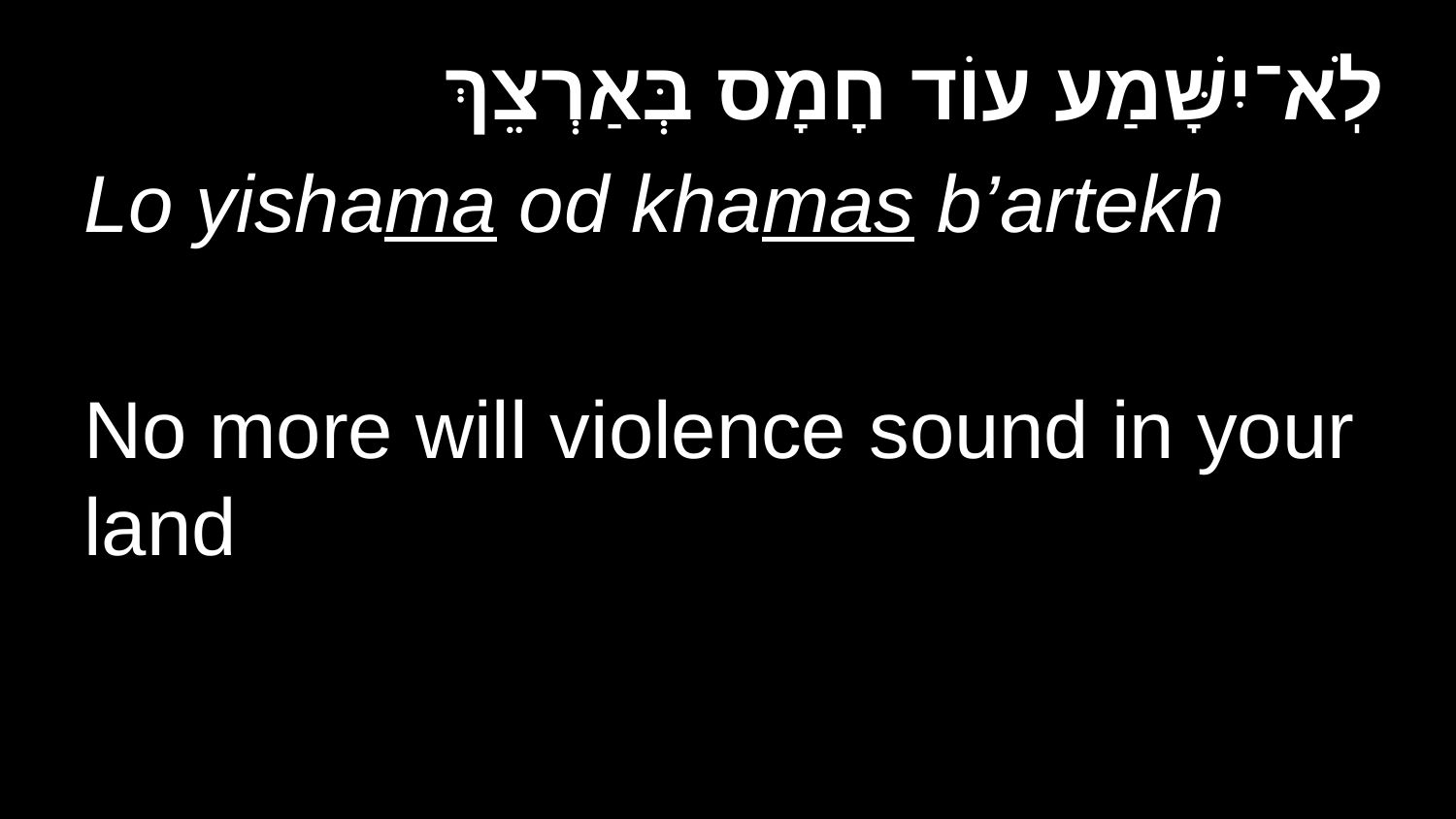

לֹֽא־יִשָּׁמַע עוֹד חָמָס בְּאַרְצֵךְ
Lo yishama od khamas b’artekh

No more will violence sound in your land